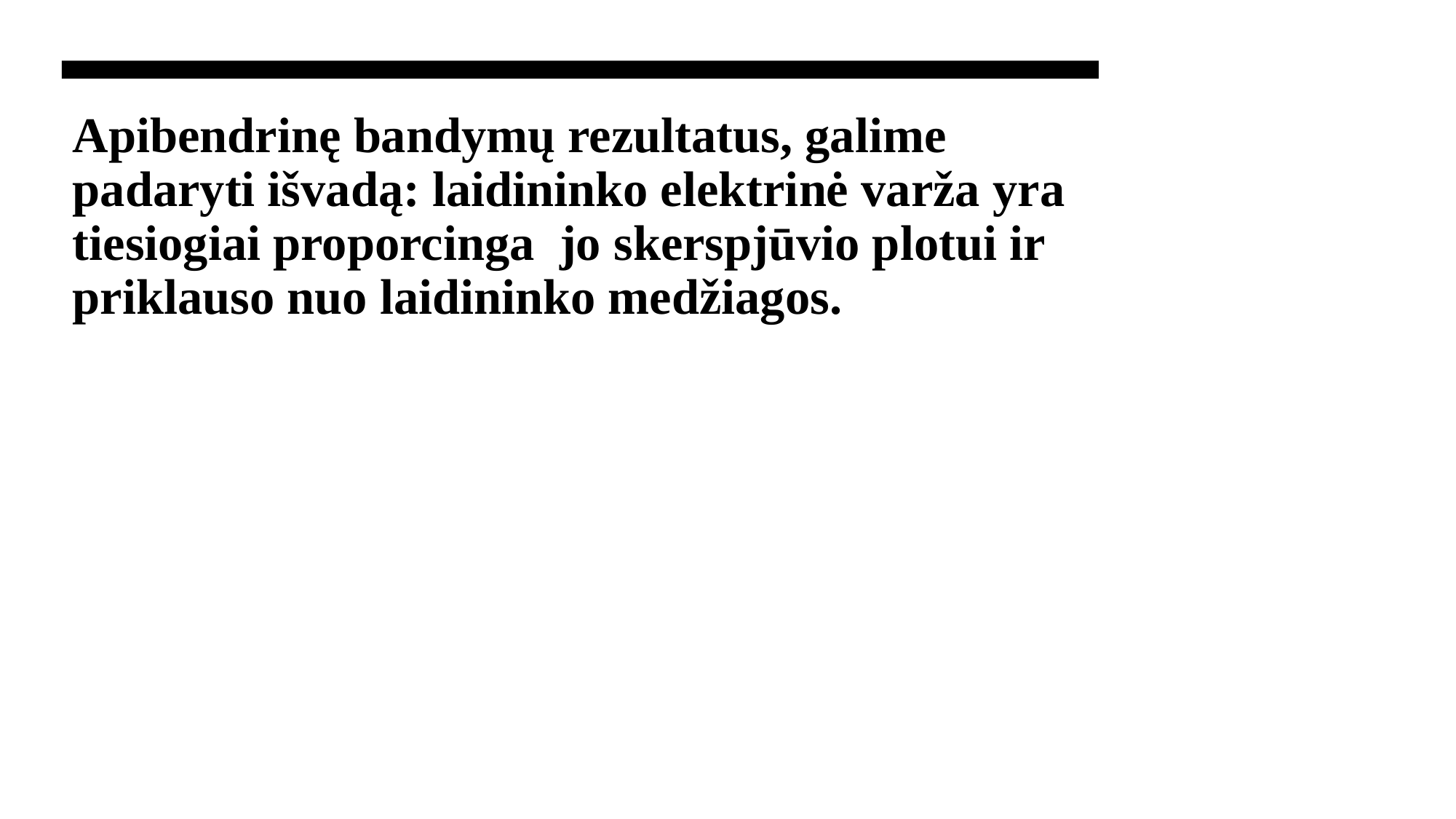

# Apibendrinę bandymų rezultatus, galime padaryti išvadą: laidininko elektrinė varža yra tiesiogiai proporcinga  jo skerspjūvio plotui ir priklauso nuo laidininko medžiagos.